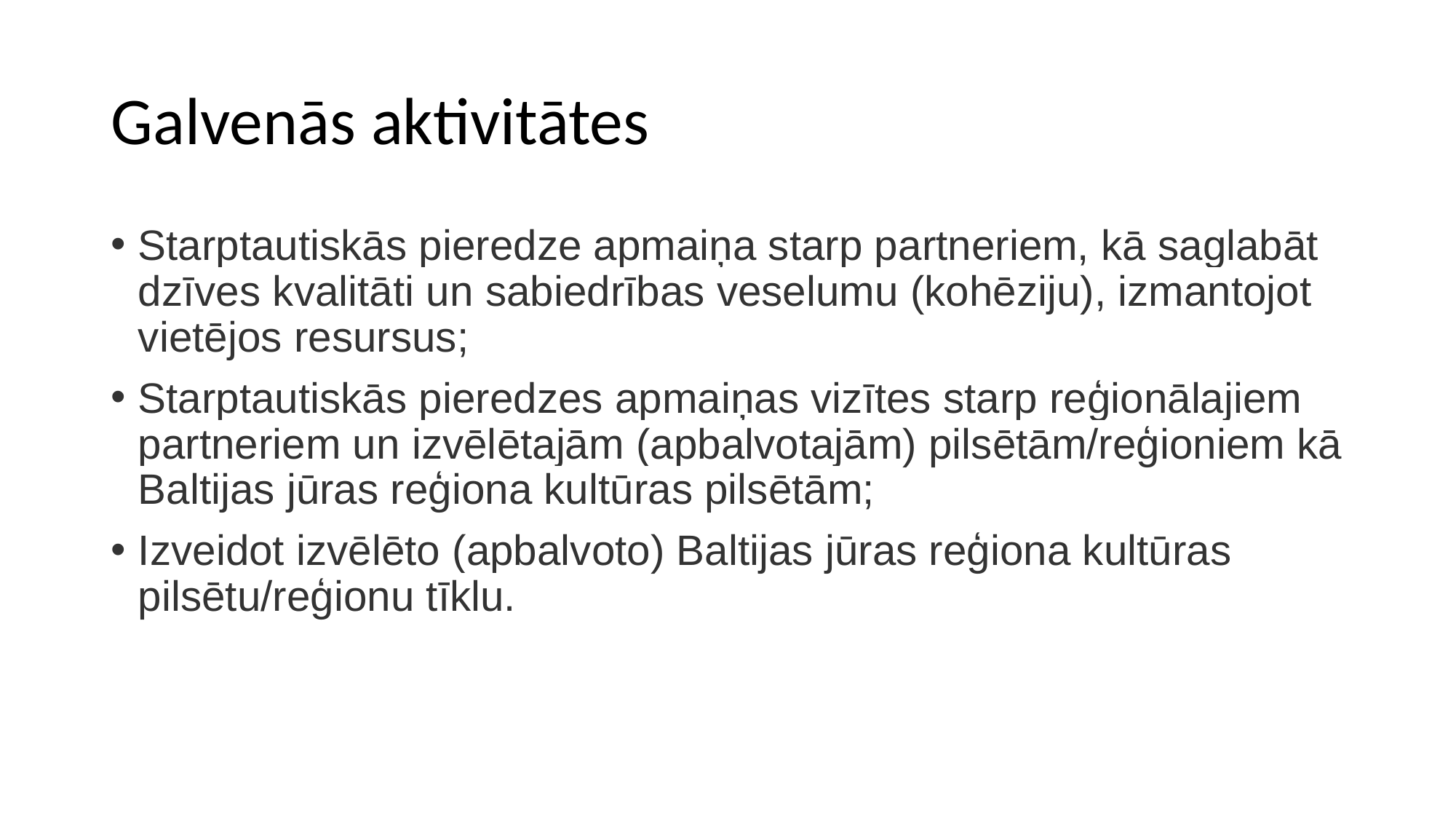

# Galvenās aktivitātes
Starptautiskās pieredze apmaiņa starp partneriem, kā saglabāt dzīves kvalitāti un sabiedrības veselumu (kohēziju), izmantojot vietējos resursus;
Starptautiskās pieredzes apmaiņas vizītes starp reģionālajiem partneriem un izvēlētajām (apbalvotajām) pilsētām/reģioniem kā Baltijas jūras reģiona kultūras pilsētām;
Izveidot izvēlēto (apbalvoto) Baltijas jūras reģiona kultūras pilsētu/reģionu tīklu.